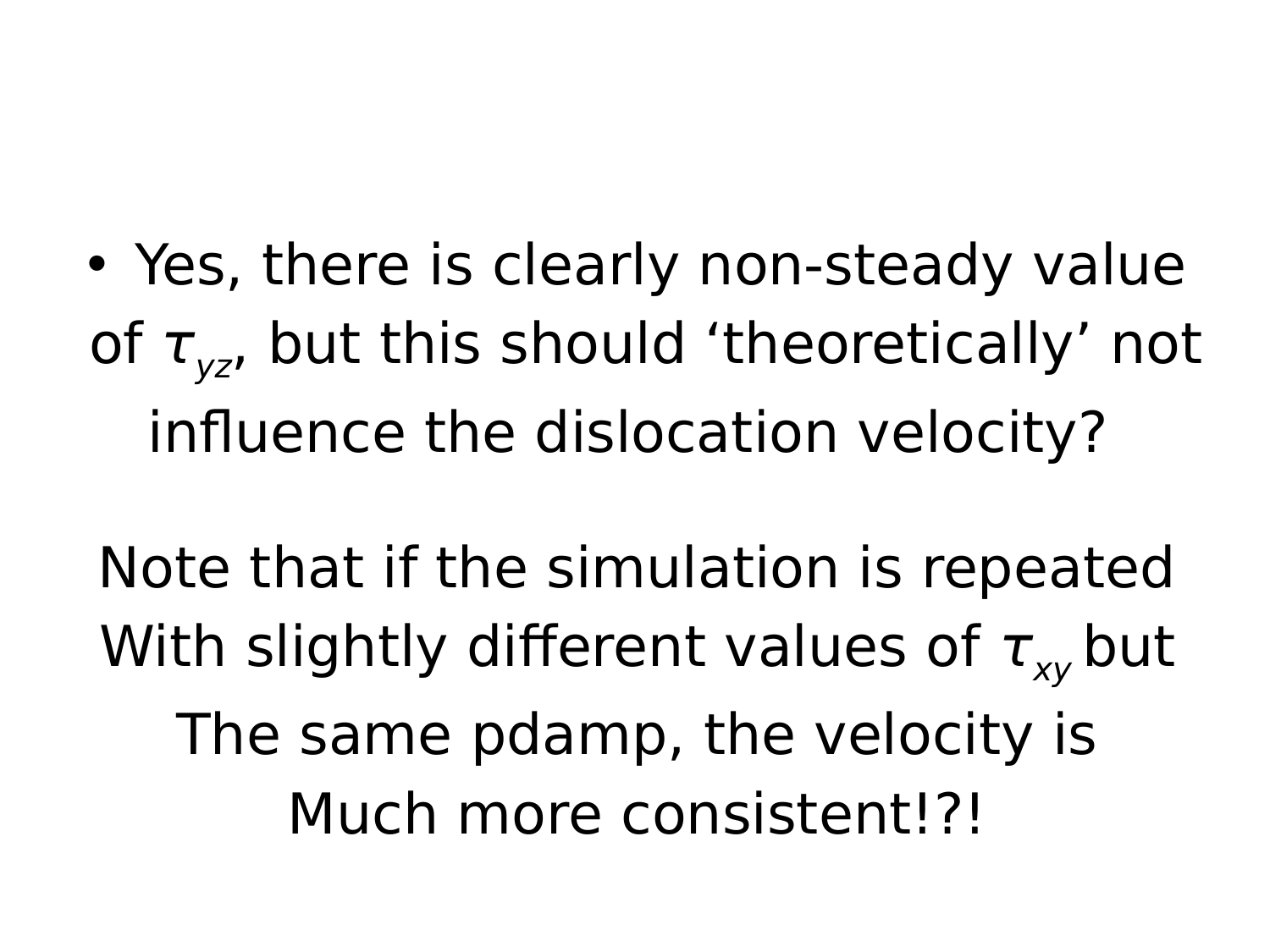

Yes, there is clearly non-steady value
 of τyz, but this should ‘theoretically’ not
influence the dislocation velocity?
Note that if the simulation is repeated
With slightly different values of τxy but
The same pdamp, the velocity is
Much more consistent!?!